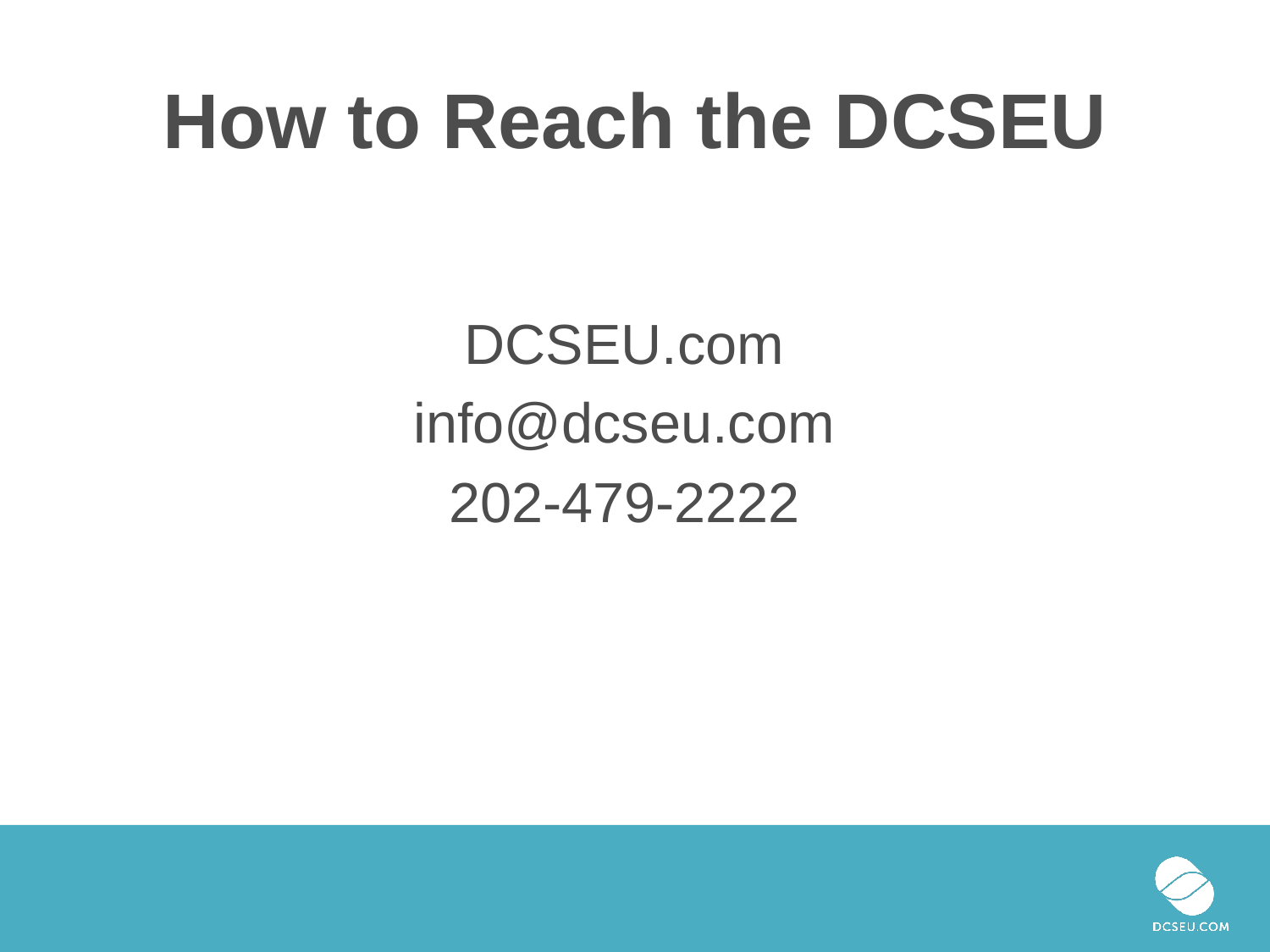

# How to Reach the DCSEU

DCSEU.com
info@dcseu.com
202-479-2222